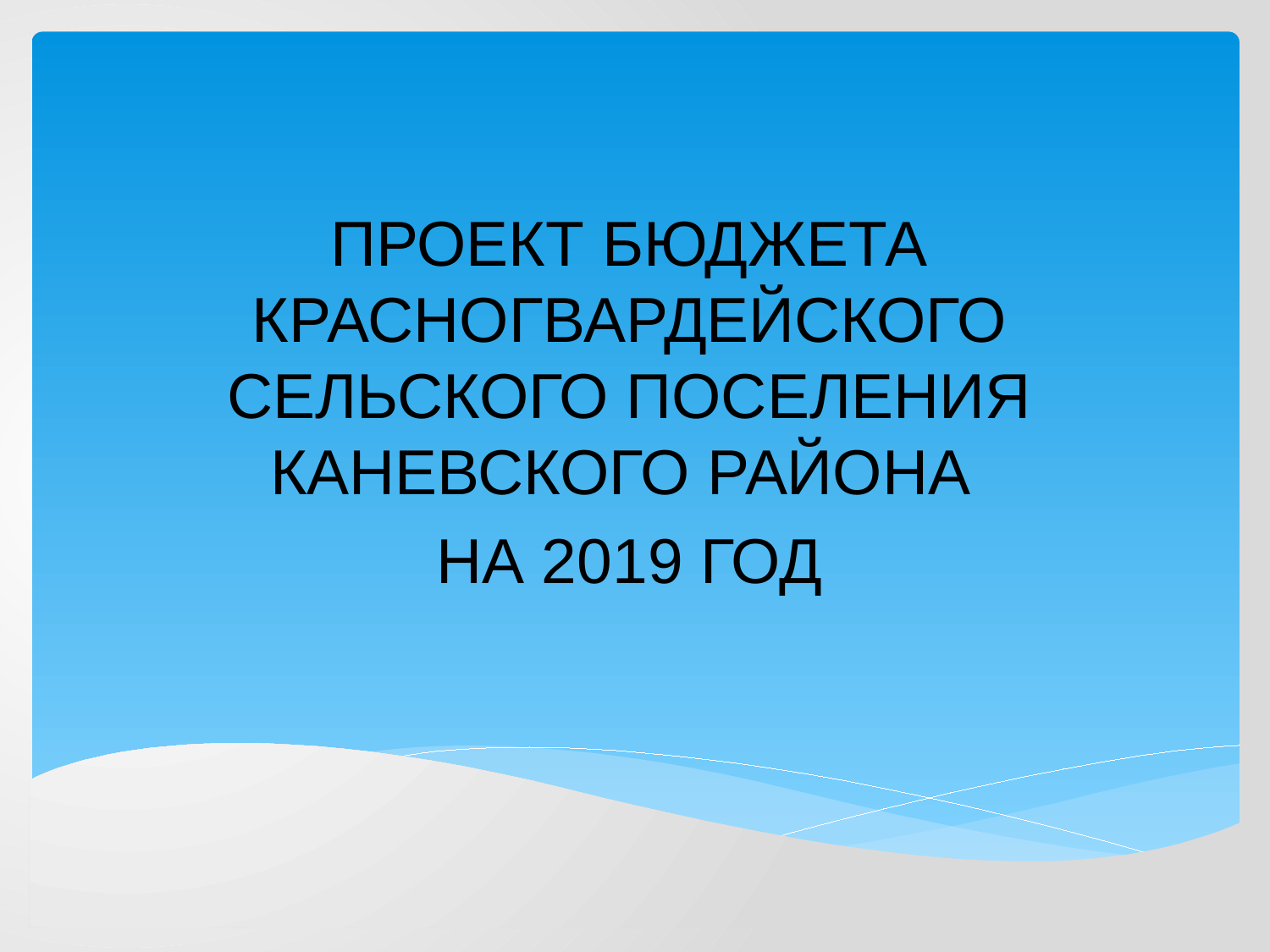

ПРОЕКТ БЮДЖЕТА КРАСНОГВАРДЕЙСКОГО СЕЛЬСКОГО ПОСЕЛЕНИЯ КАНЕВСКОГО РАЙОНА
НА 2019 ГОД